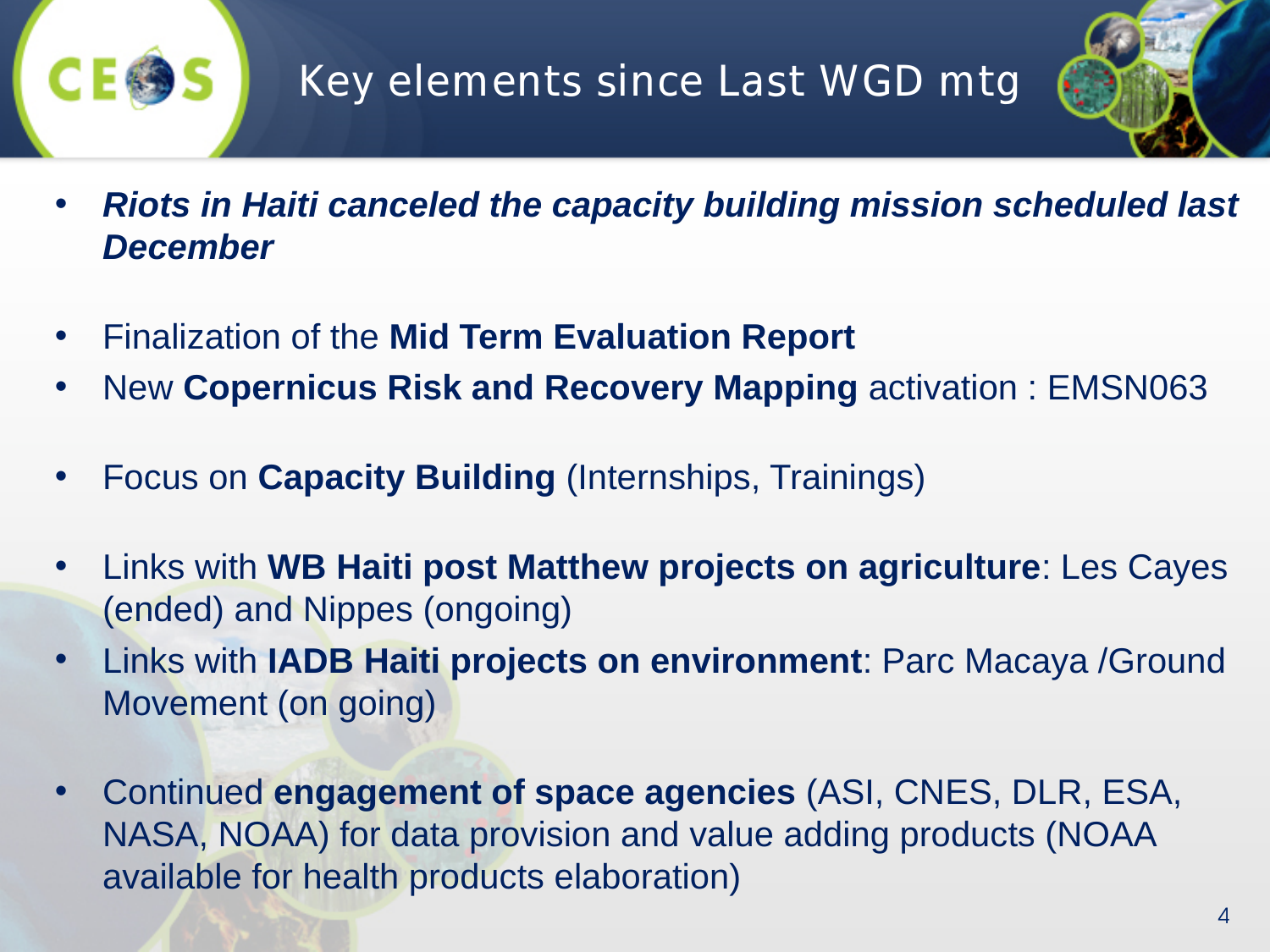

Key elements since Last WGD mtg
Riots in Haiti canceled the capacity building mission scheduled last December

Finalization of the Mid Term Evaluation Report
New Copernicus Risk and Recovery Mapping activation : EMSN063

Focus on Capacity Building (Internships, Trainings)

Links with WB Haiti post Matthew projects on agriculture: Les Cayes (ended) and Nippes (ongoing)
Links with IADB Haiti projects on environment: Parc Macaya /Ground Movement (on going)

Continued engagement of space agencies (ASI, CNES, DLR, ESA, NASA, NOAA) for data provision and value adding products (NOAA available for health products elaboration)
4